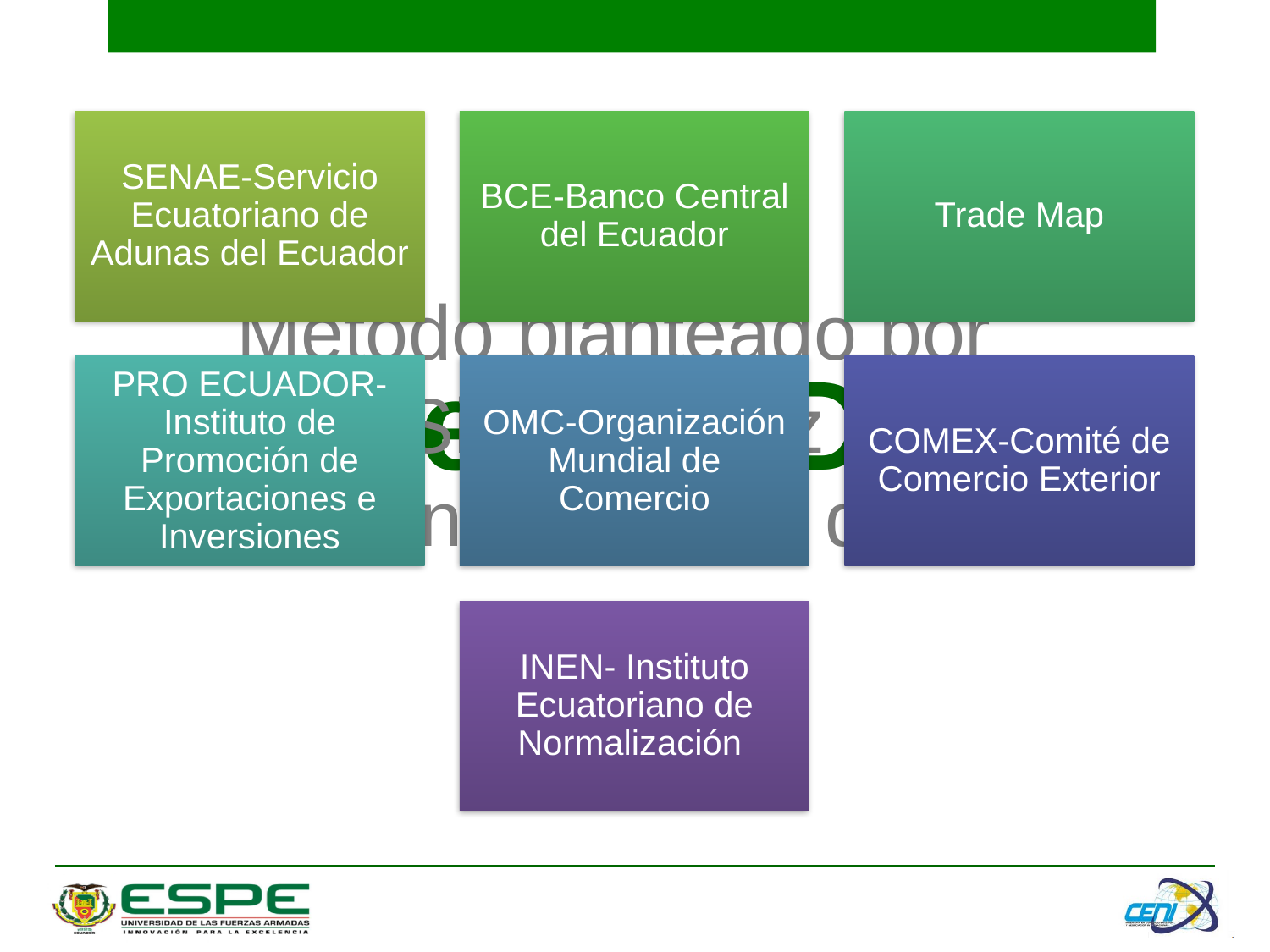

SENAE-Servicio Ecuatoriano de Adunas del Ecuador
BCE-Banco Central del Ecuador
Trade Map
PRO ECUADOR- Instituto de Promoción de Exportaciones e Inversiones
OMC-Organización Mundial de Comercio
COMEX-Comité de Comercio Exterior
INEN- Instituto Ecuatoriano de Normalización
Método planteado por Silberschatz
Fundamentos Bases de Datos

# Bases de Datos